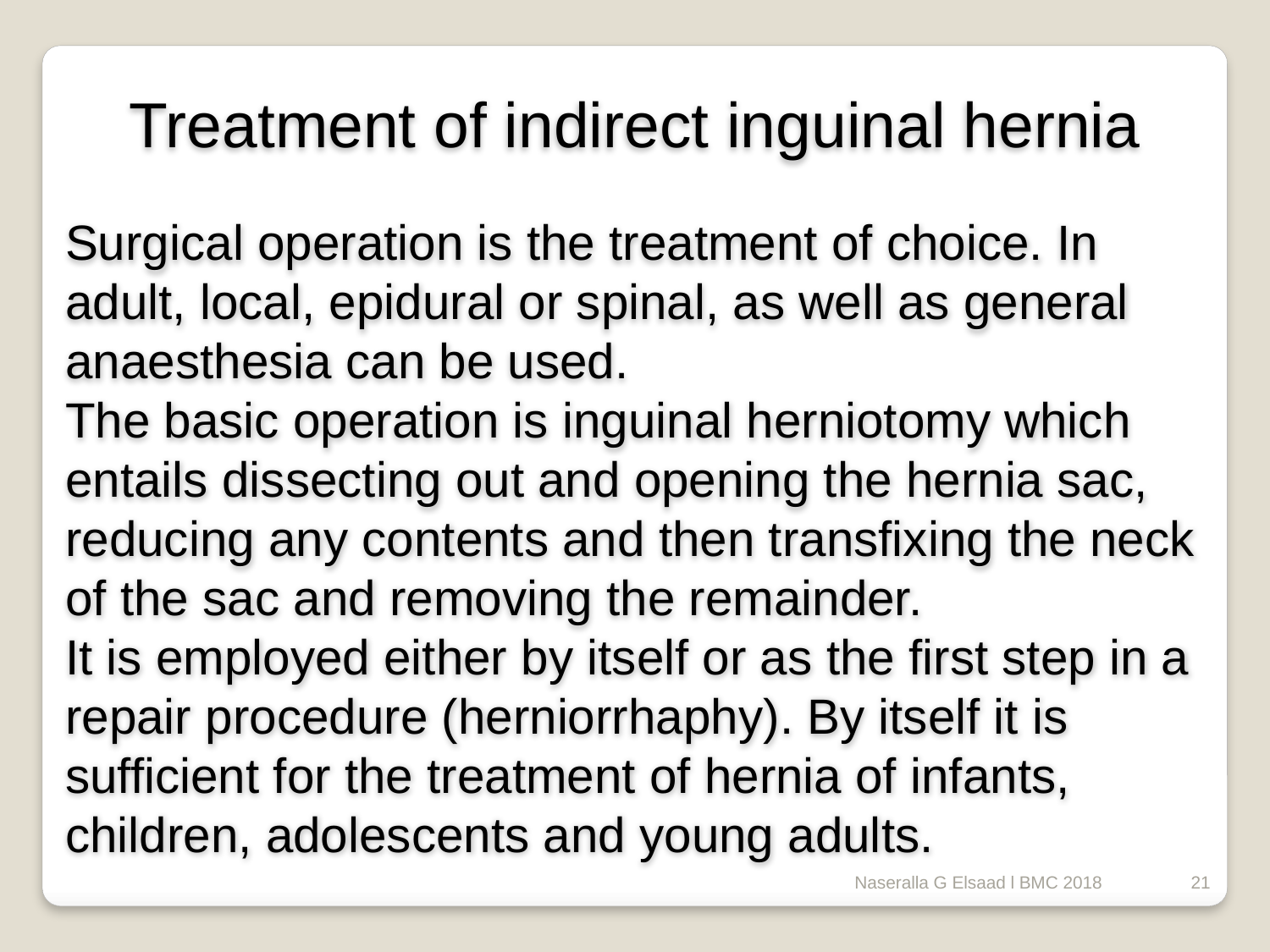

Treatment of indirect inguinal hernia

Surgical operation is the treatment of choice. In adult, local, epidural or spinal, as well as general anaesthesia can be used.
The basic operation is inguinal herniotomy which entails dissecting out and opening the hernia sac, reducing any contents and then transfixing the neck of the sac and removing the remainder.
It is employed either by itself or as the first step in a repair procedure (herniorrhaphy). By itself it is sufficient for the treatment of hernia of infants, children, adolescents and young adults.
Naseralla G Elsaad l BMC 2018
21